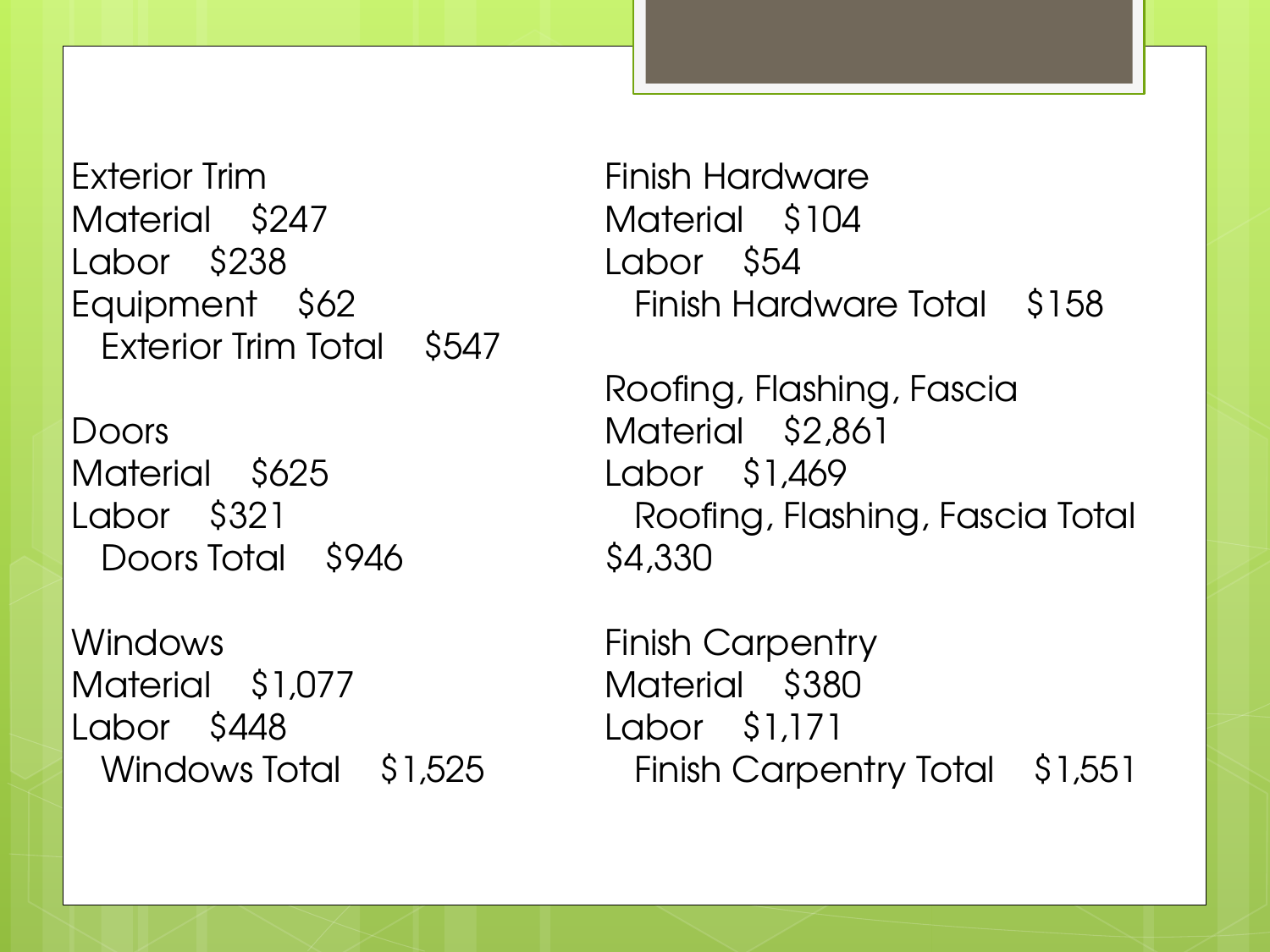

Exterior Trim
Material    $247
Labor    $238
Equipment    $62
   Exterior Trim Total    $547

Doors
Material    $625
Labor    $321
   Doors Total    $946

Windows
Material    $1,077
Labor    $448
   Windows Total    $1,525
Finish Hardware
Material    $104
Labor    $54
   Finish Hardware Total    $158

Roofing, Flashing, Fascia
Material    $2,861
Labor    $1,469
   Roofing, Flashing, Fascia Total    $4,330

Finish Carpentry
Material    $380
Labor    $1,171
   Finish Carpentry Total    $1,551